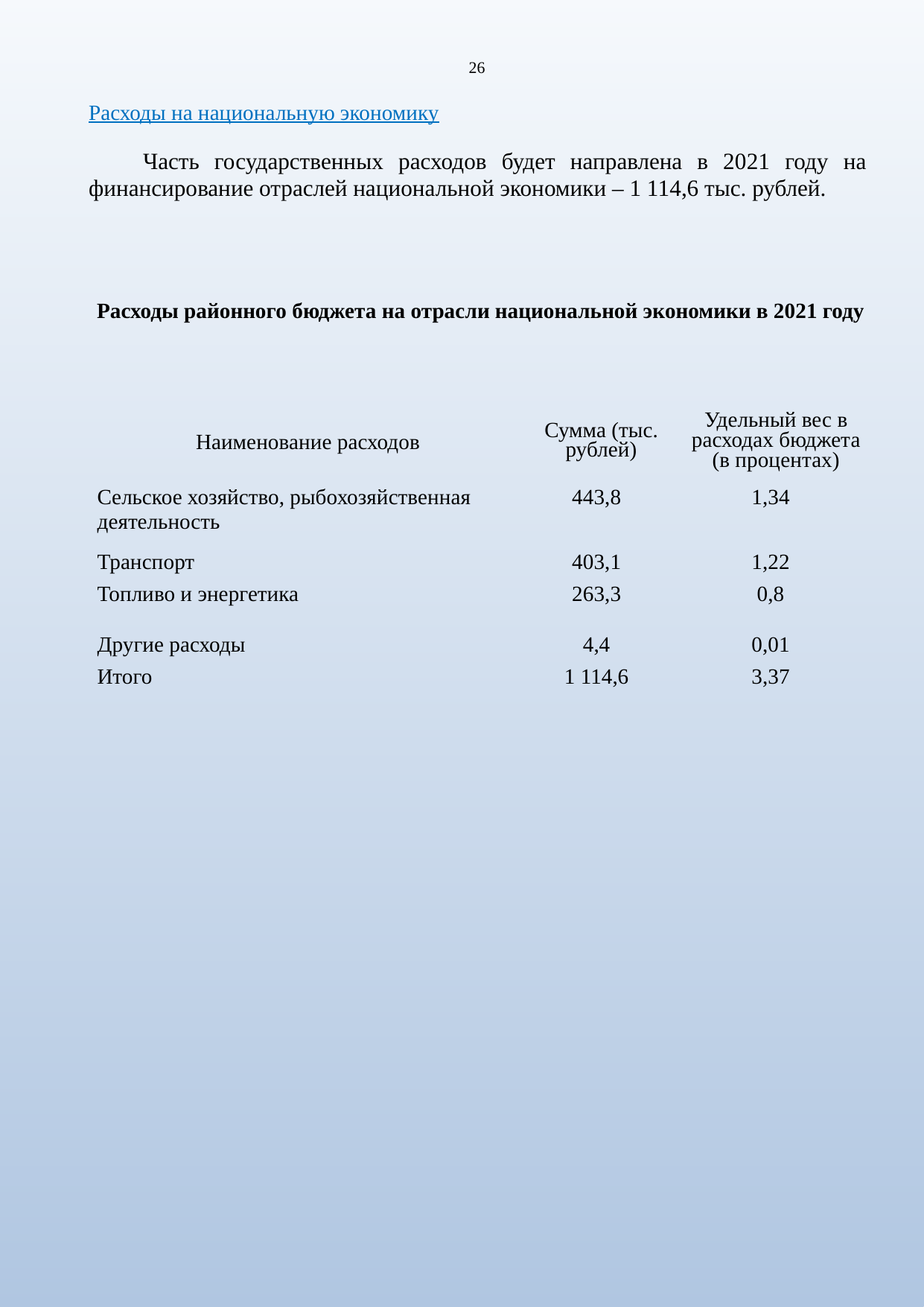

26

Расходы на национальную экономику
Часть государственных расходов будет направлена в 2021 году на финансирование отраслей национальной экономики – 1 114,6 тыс. рублей.

Расходы районного бюджета на отрасли национальной экономики в 2021 году
| Наименование расходов | Сумма (тыс. рублей) | Удельный вес в расходах бюджета (в процентах) |
| --- | --- | --- |
| Сельское хозяйство, рыбохозяйственная деятельность | 443,8 | 1,34 |
| Транспорт | 403,1 | 1,22 |
| Топливо и энергетика | 263,3 | 0,8 |
| Другие расходы | 4,4 | 0,01 |
| Итого | 1 114,6 | 3,37 |